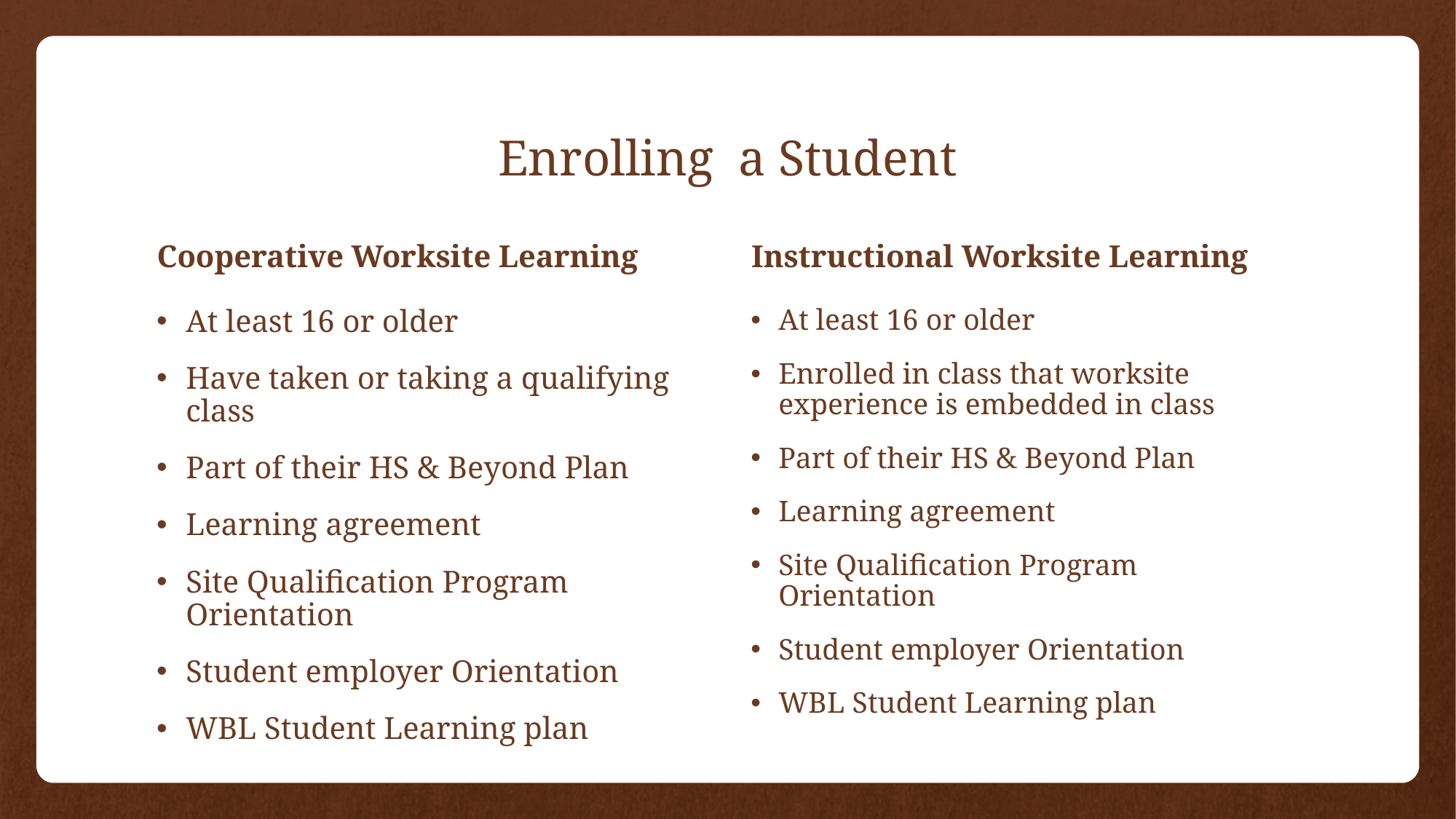

# Enrolling  a Student
Cooperative Worksite Learning
Instructional Worksite Learning
At least 16 or older
Have taken or taking a qualifying class
Part of their HS & Beyond Plan
Learning agreement
Site Qualification Program Orientation
Student employer Orientation
WBL Student Learning plan
At least 16 or older
Enrolled in class that worksite experience is embedded in class
Part of their HS & Beyond Plan
Learning agreement
Site Qualification Program Orientation
Student employer Orientation
WBL Student Learning plan